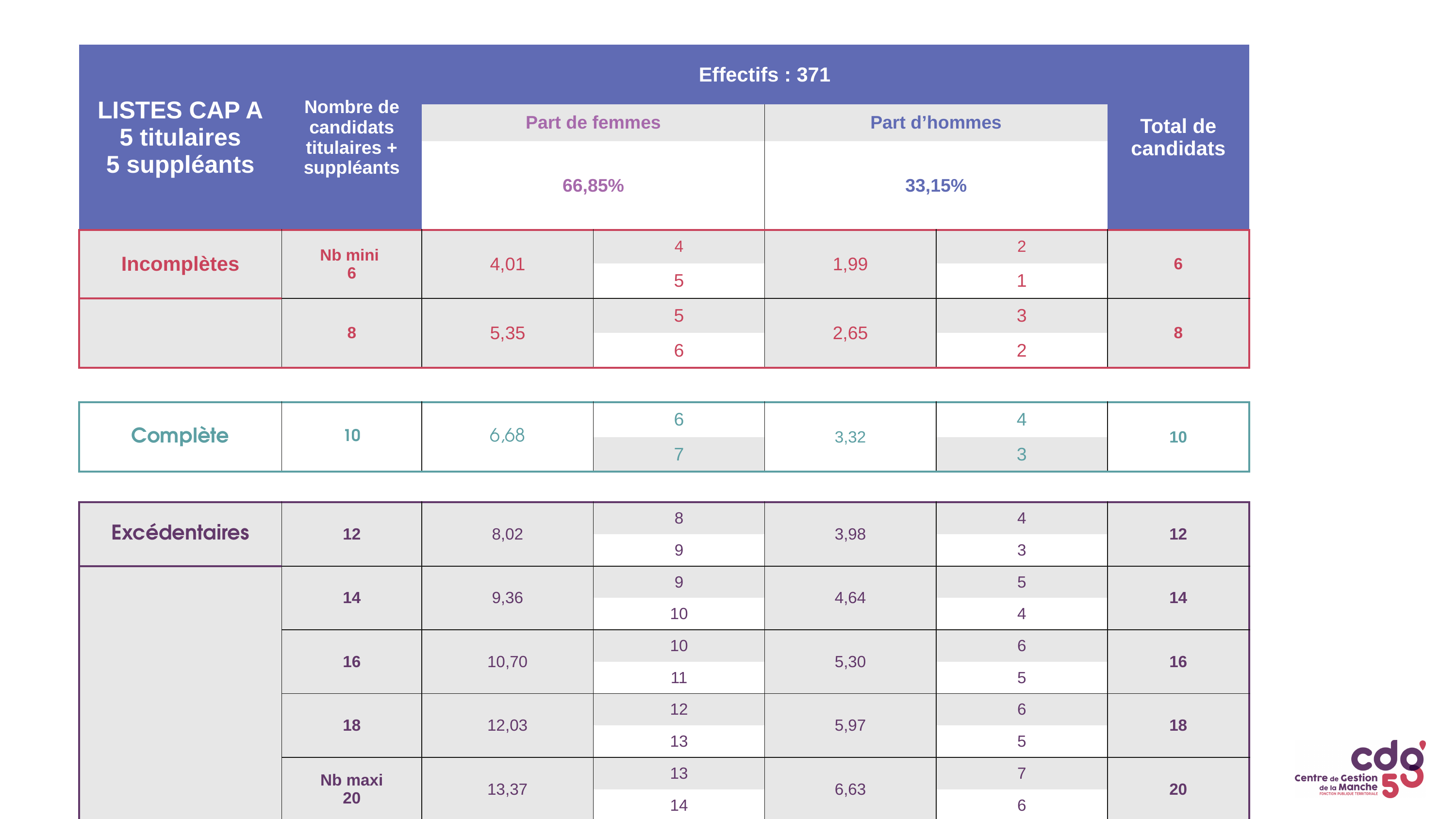

| LISTES CAP A 5 titulaires 5 suppléants | Nombre de candidats titulaires + suppléants | Effectifs : 371 |  |  |  | Total de candidats |
| --- | --- | --- | --- | --- | --- | --- |
|  |  | Part de femmes |  | Part d’hommes |  |  |
|  |  | 66,85% |  | 33,15% |  |  |
| Incomplètes | Nb mini 6 | 4,01 | 4 | 1,99 | 2 | 6 |
|  |  |  | 5 |  | 1 |  |
|  | 8 | 5,35 | 5 | 2,65 | 3 | 8 |
|  |  |  | 6 |  | 2 |  |
|  |  |  |  |  |  |  |
| Complète | 10 | 6,68 | 6 | 3,32 | 4 | 10 |
|  |  |  | 7 |  | 3 |  |
|  |  |  |  |  |  |  |
| Excédentaires | 12 | 8,02 | 8 | 3,98 | 4 | 12 |
|  |  |  | 9 |  | 3 |  |
|  | 14 | 9,36 | 9 | 4,64 | 5 | 14 |
|  |  |  | 10 |  | 4 |  |
|  | 16 | 10,70 | 10 | 5,30 | 6 | 16 |
|  |  |  | 11 |  | 5 |  |
|  | 18 | 12,03 | 12 | 5,97 | 6 | 18 |
|  |  |  | 13 |  | 5 |  |
|  | Nb maxi 20 | 13,37 | 13 | 6,63 | 7 | 20 |
|  |  |  | 14 |  | 6 |  |